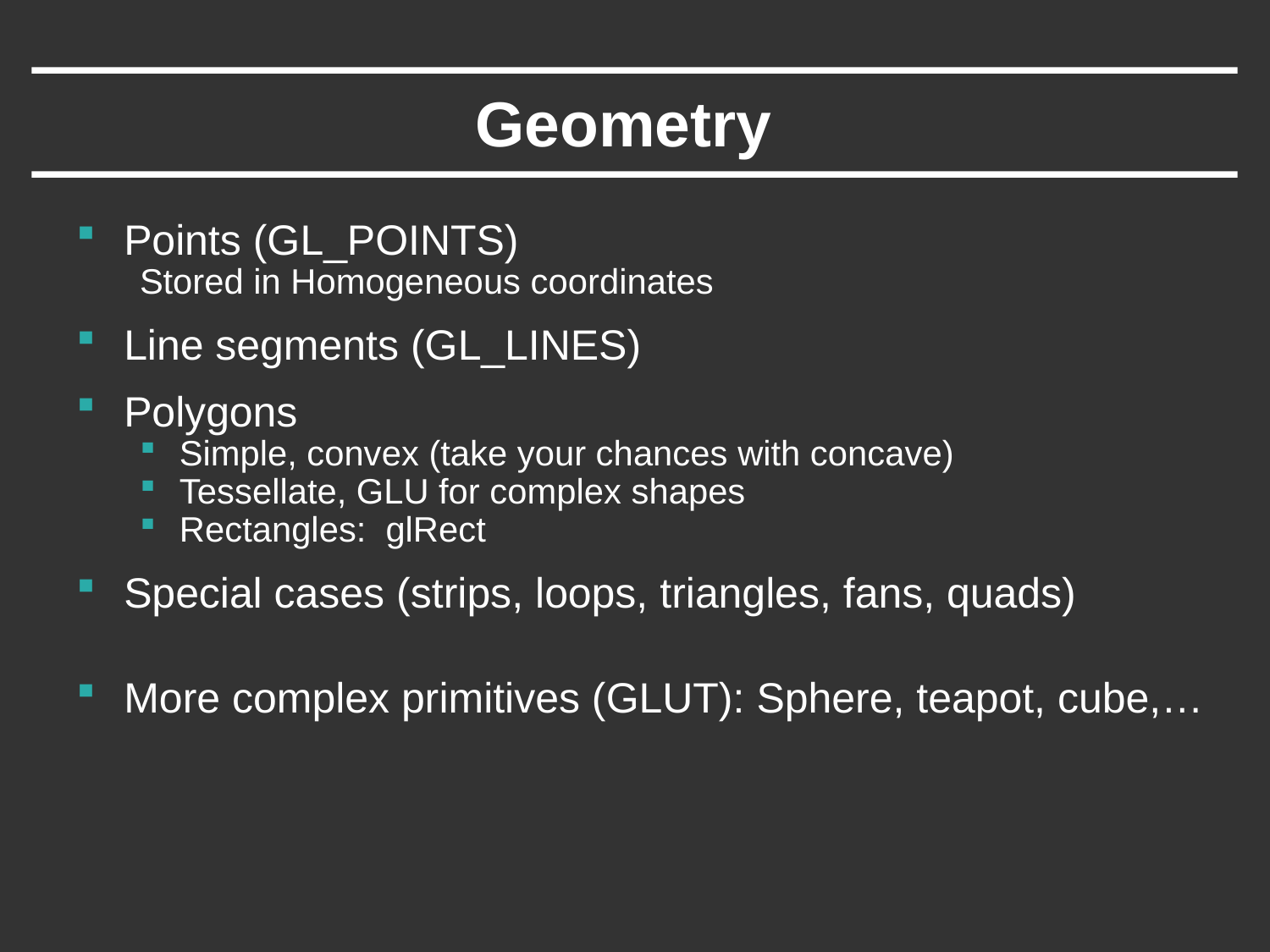

# Geometry
Points (GL_POINTS)
Stored in Homogeneous coordinates
Line segments (GL_LINES)
Polygons
Simple, convex (take your chances with concave)
Tessellate, GLU for complex shapes
Rectangles:  glRect
Special cases (strips, loops, triangles, fans, quads)

More complex primitives (GLUT): Sphere, teapot, cube,…